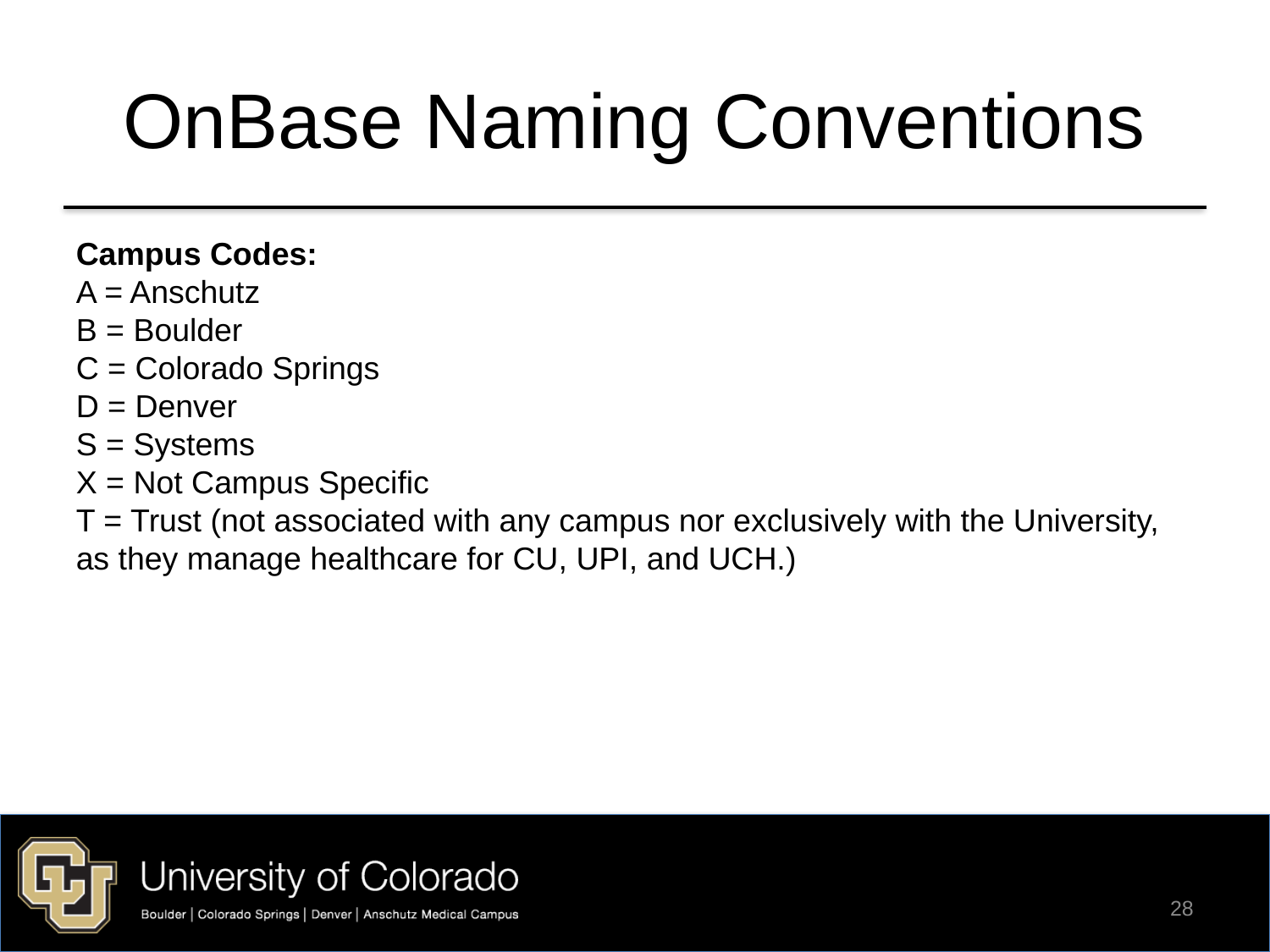

# OnBase Naming Conventions
Campus Codes:
A = Anschutz
B = Boulder
C = Colorado Springs
D = Denver
S = Systems
X = Not Campus Specific
T = Trust (not associated with any campus nor exclusively with the University, as they manage healthcare for CU, UPI, and UCH.)

28